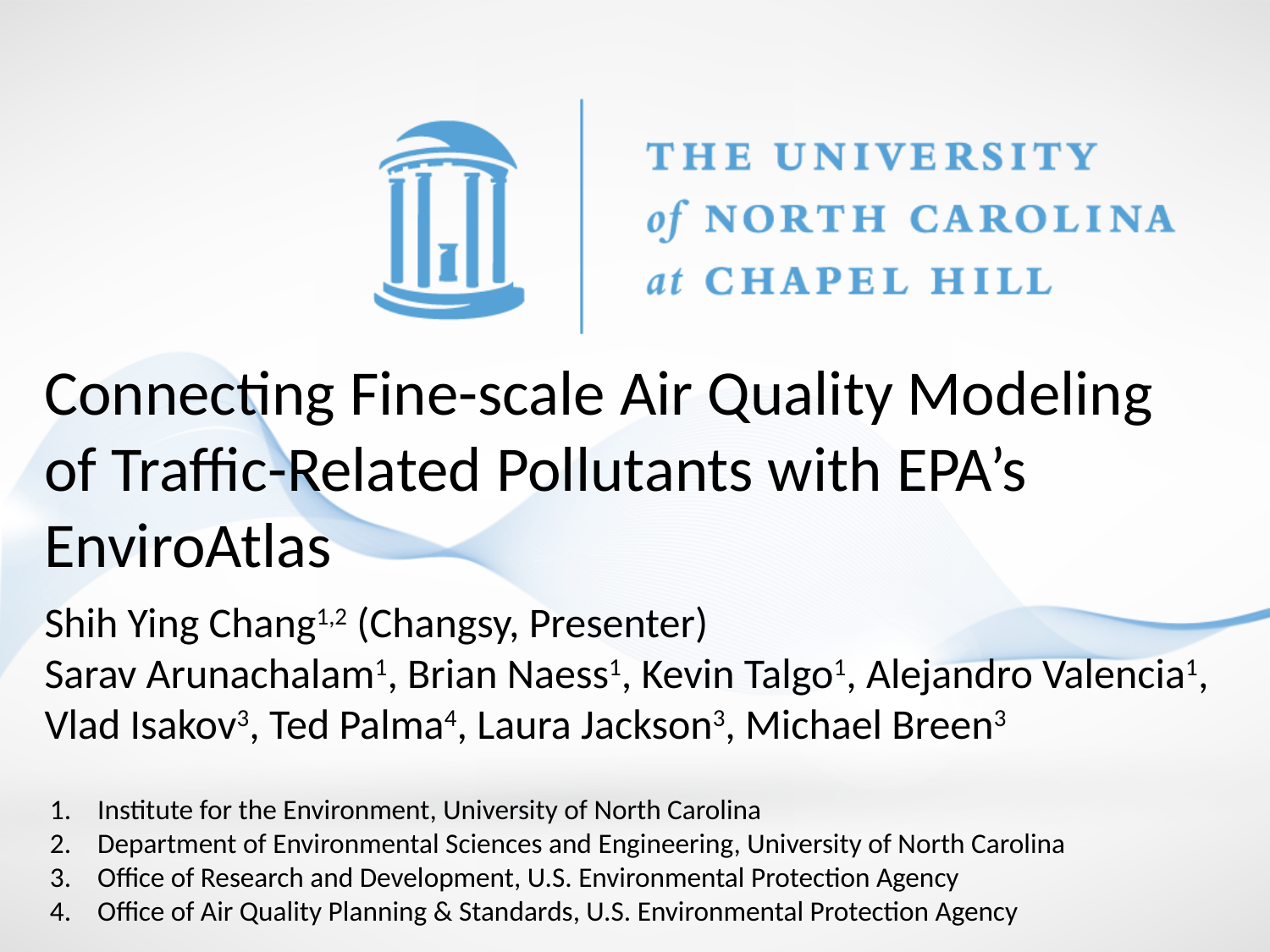

Connecting Fine-scale Air Quality Modeling of Traffic-Related Pollutants with EPA’s EnviroAtlas
Shih Ying Chang1,2 (Changsy, Presenter)
Sarav Arunachalam1, Brian Naess1, Kevin Talgo1, Alejandro Valencia1,
Vlad Isakov3, Ted Palma4, Laura Jackson3, Michael Breen3
Institute for the Environment, University of North Carolina
Department of Environmental Sciences and Engineering, University of North Carolina
Office of Research and Development, U.S. Environmental Protection Agency
Office of Air Quality Planning & Standards, U.S. Environmental Protection Agency